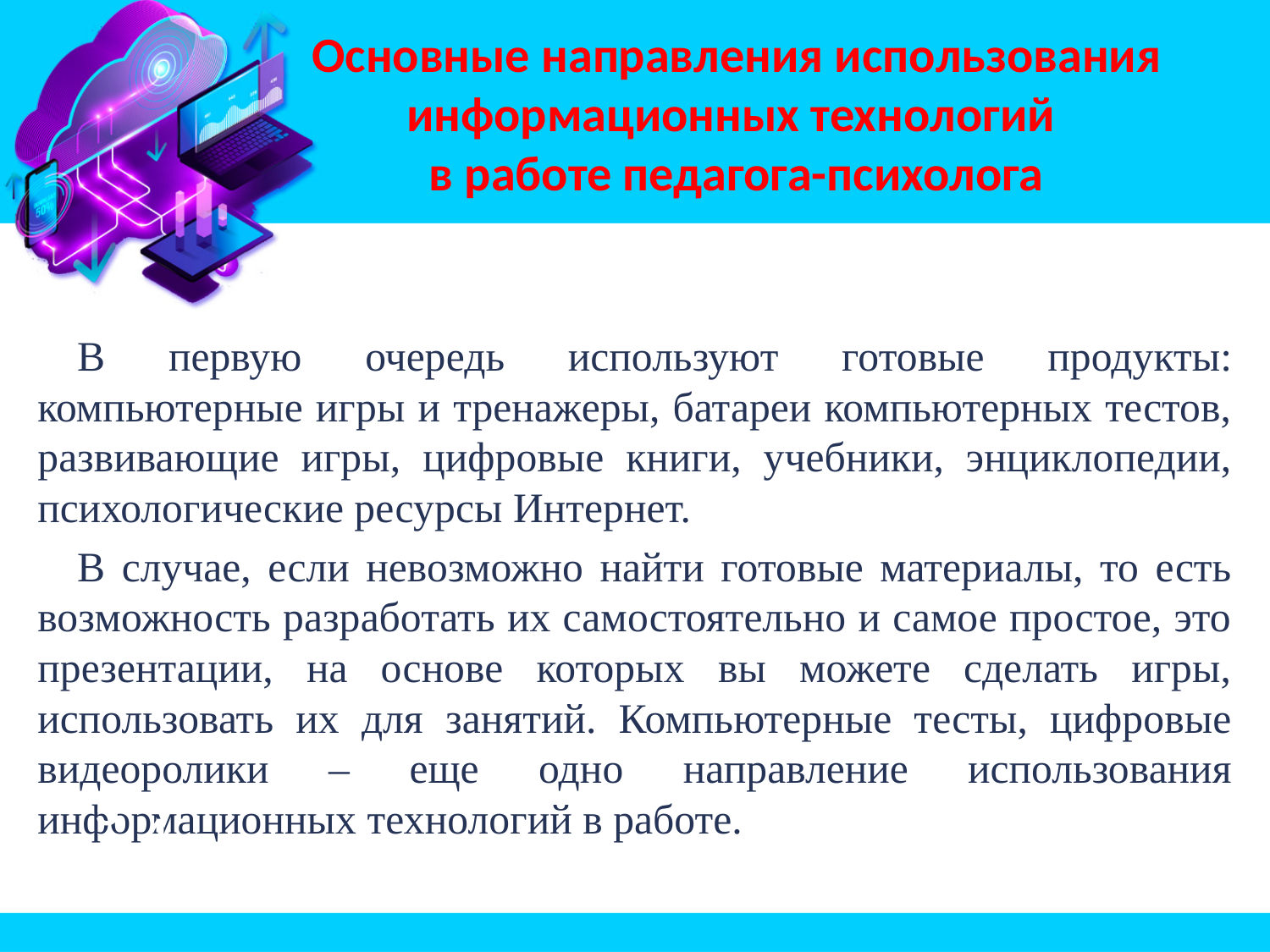

# Основные направления использования информационных технологий в работе педагога-психолога

	В первую очередь используют готовые продукты: компьютерные игры и тренажеры, батареи компьютерных тестов, развивающие игры, цифровые книги, учебники, энциклопедии, психологические ресурсы Интернет.
	В случае, если невозможно найти готовые материалы, то есть возможность разработать их самостоятельно и самое простое, это презентации, на основе которых вы можете сделать игры, использовать их для занятий. Компьютерные тесты, цифровые видеоролики – еще одно направление использования информационных технологий в работе.

5
4